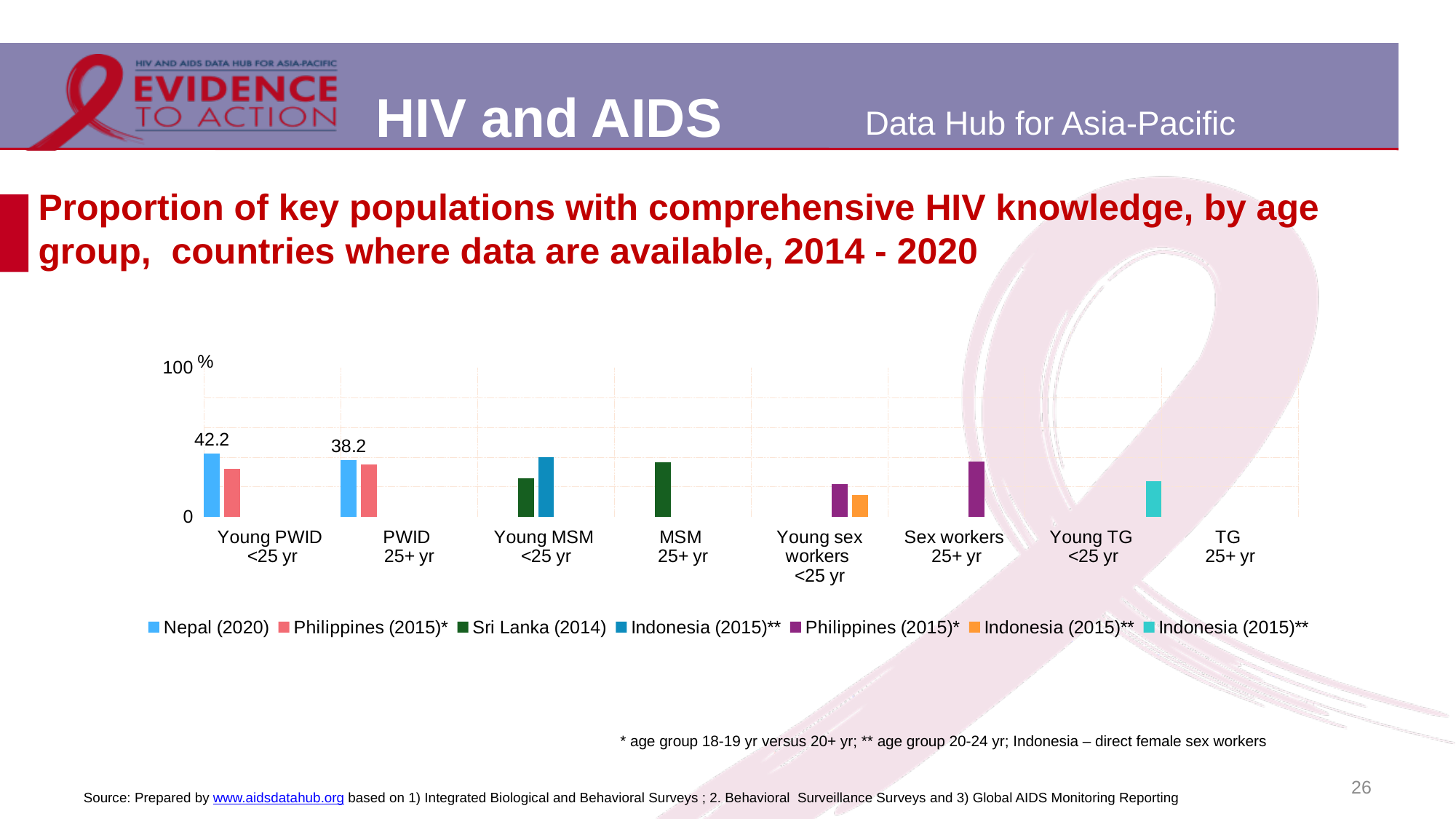

# Proportion of key populations with comprehensive HIV knowledge, by age group,  countries where data are available, 2014 - 2020

### Chart

| Category | Nepal (2020) | Philippines (2015)* | Sri Lanka (2014) | Indonesia (2015)** | Philippines (2015)* | Indonesia (2015)** | Indonesia (2015)** |
|---|---|---|---|---|---|---|---|
| Young PWID
<25 yr | 42.2 | 32.0 | None | None | None | None | None |
| PWID
25+ yr | 38.2 | 35.0 | None | None | None | None | None |
| Young MSM
<25 yr | None | None | 25.7 | 40.0 | None | None | None |
| MSM
25+ yr | None | None | 36.3 | None | None | None | None |
| Young sex workers
<25 yr | None | None | None | None | 22.0 | 14.6 | None |
| Sex workers
25+ yr | None | None | None | None | 37.0 | None | None |
| Young TG
<25 yr | None | None | None | None | None | None | 24.0 |
| TG
25+ yr | None | None | None | None | None | None | None |
* age group 18-19 yr versus 20+ yr; ** age group 20-24 yr; Indonesia – direct female sex workers
26
Source: Prepared by www.aidsdatahub.org based on 1) Integrated Biological and Behavioral Surveys ; 2. Behavioral  Surveillance Surveys and 3) Global AIDS Monitoring Reporting